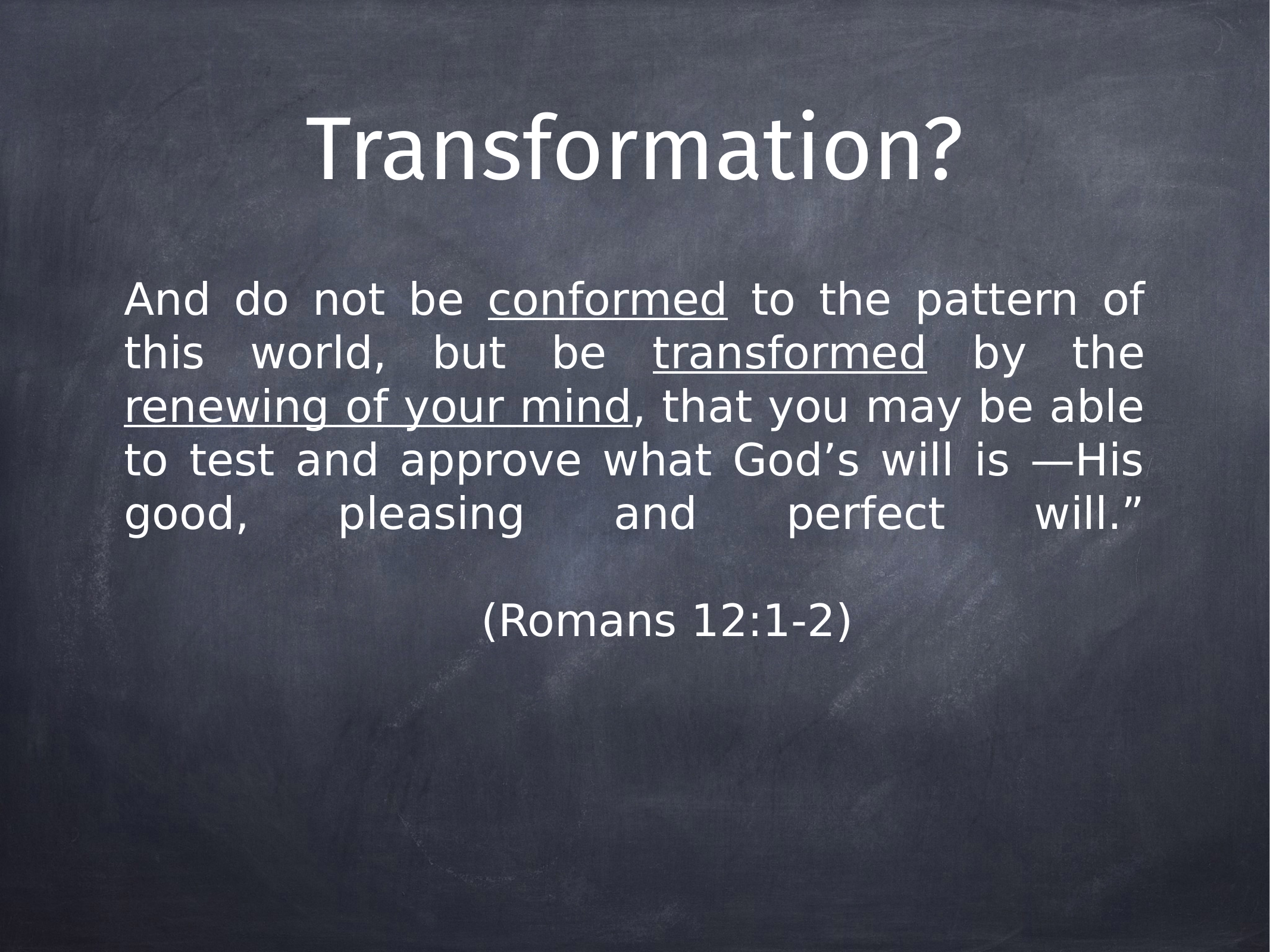

# Transformation?
And do not be conformed to the pattern of this world, but be transformed by the renewing of your mind, that you may be able to test and approve what God’s will is —His good, pleasing and perfect will.”
 				(Romans 12:1-2)